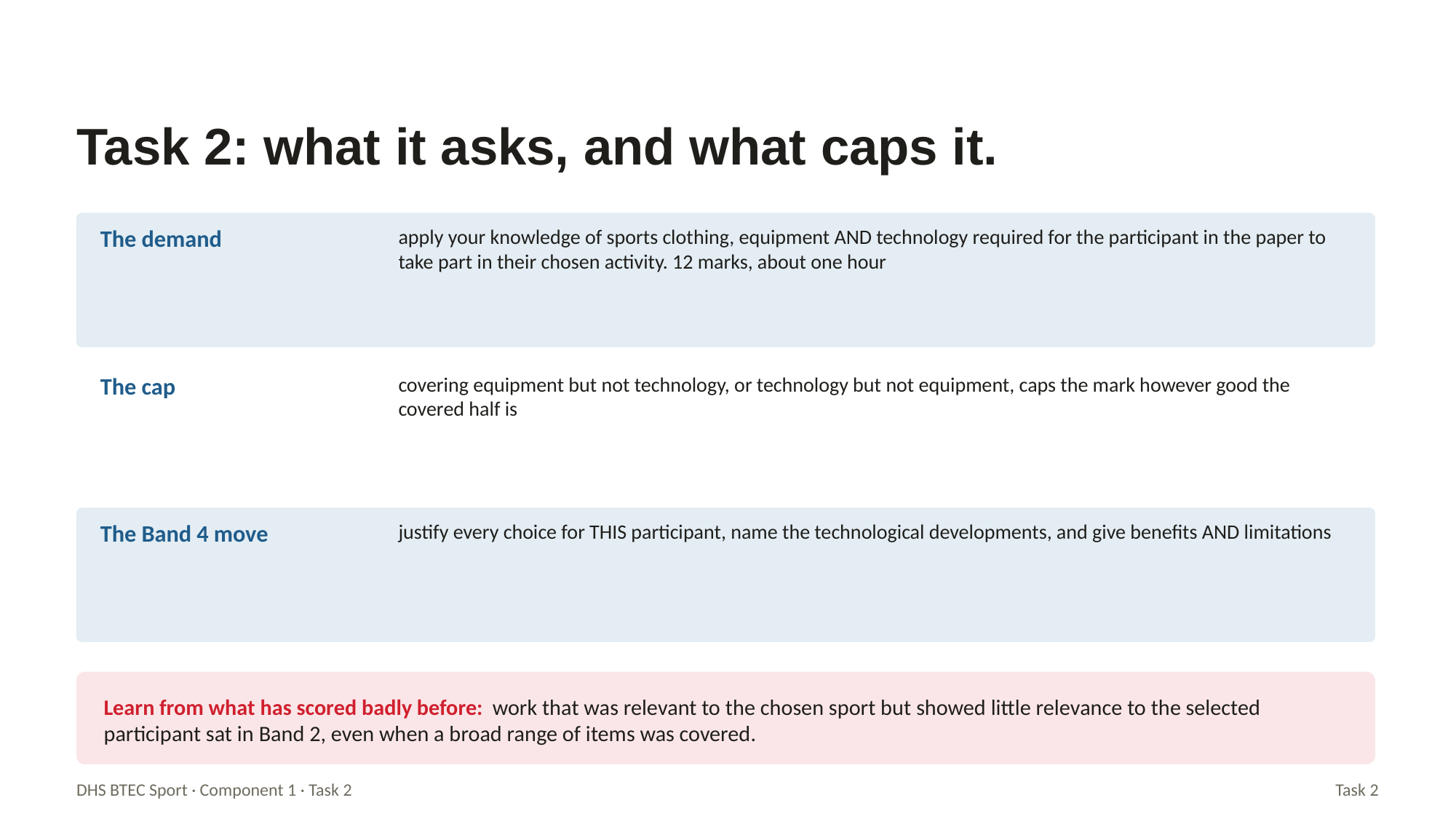

Task 2: what it asks, and what caps it.

The demand
apply your knowledge of sports clothing, equipment AND technology required for the participant in the paper to take part in their chosen activity. 12 marks, about one hour

The cap
covering equipment but not technology, or technology but not equipment, caps the mark however good the covered half is

The Band 4 move
justify every choice for THIS participant, name the technological developments, and give benefits AND limitations

Learn from what has scored badly before:  work that was relevant to the chosen sport but showed little relevance to the selected participant sat in Band 2, even when a broad range of items was covered.
DHS BTEC Sport · Component 1 · Task 2
Task 2